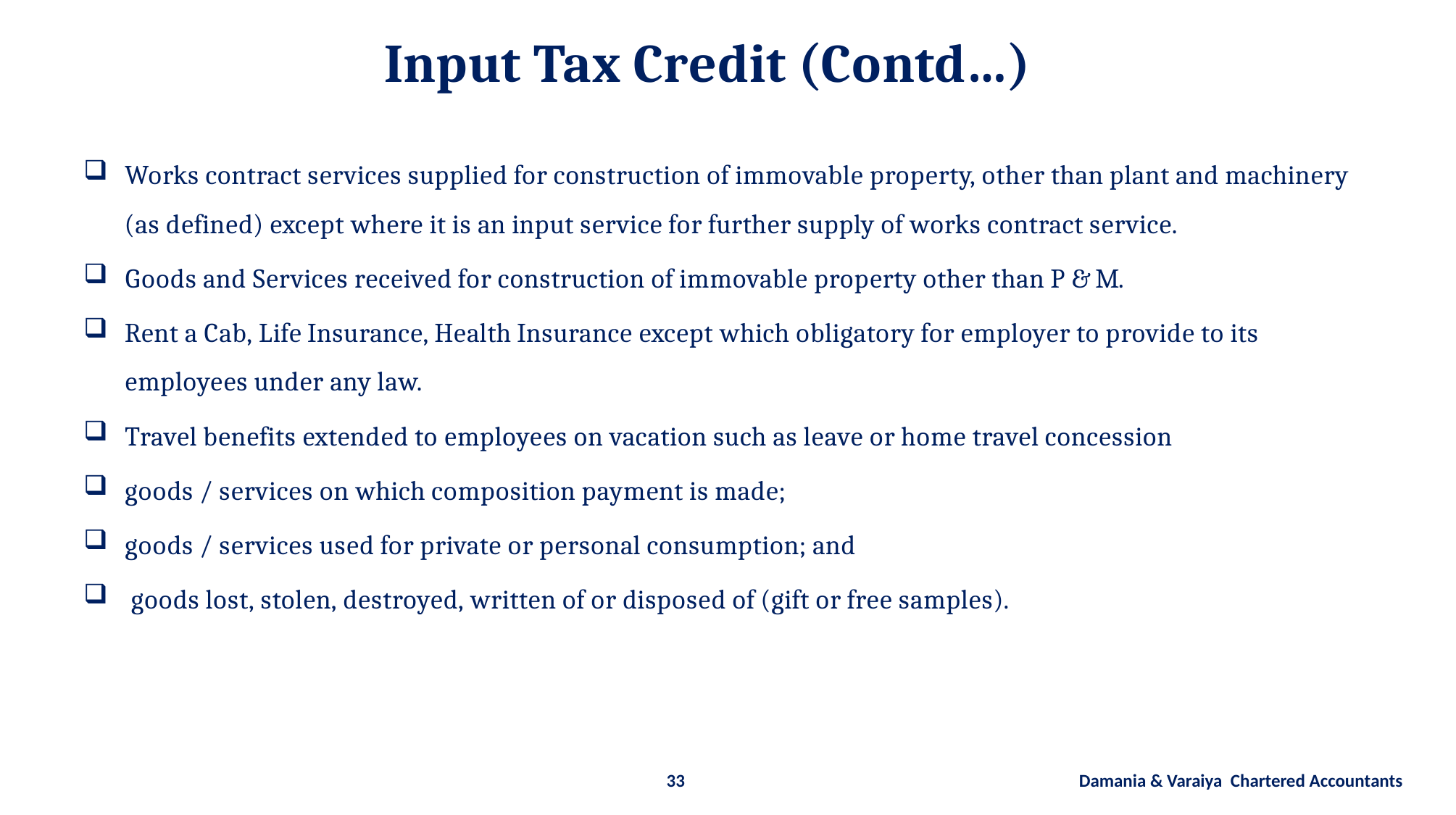

Input Tax Credit (Contd…)
Works contract services supplied for construction of immovable property, other than plant and machinery (as defined) except where it is an input service for further supply of works contract service.
Goods and Services received for construction of immovable property other than P & M.
Rent a Cab, Life Insurance, Health Insurance except which obligatory for employer to provide to its employees under any law.
Travel benefits extended to employees on vacation such as leave or home travel concession
goods / services on which composition payment is made;
goods / services used for private or personal consumption; and
 goods lost, stolen, destroyed, written of or disposed of (gift or free samples).

33                                                                                               Damania & Varaiya  Chartered Accountants